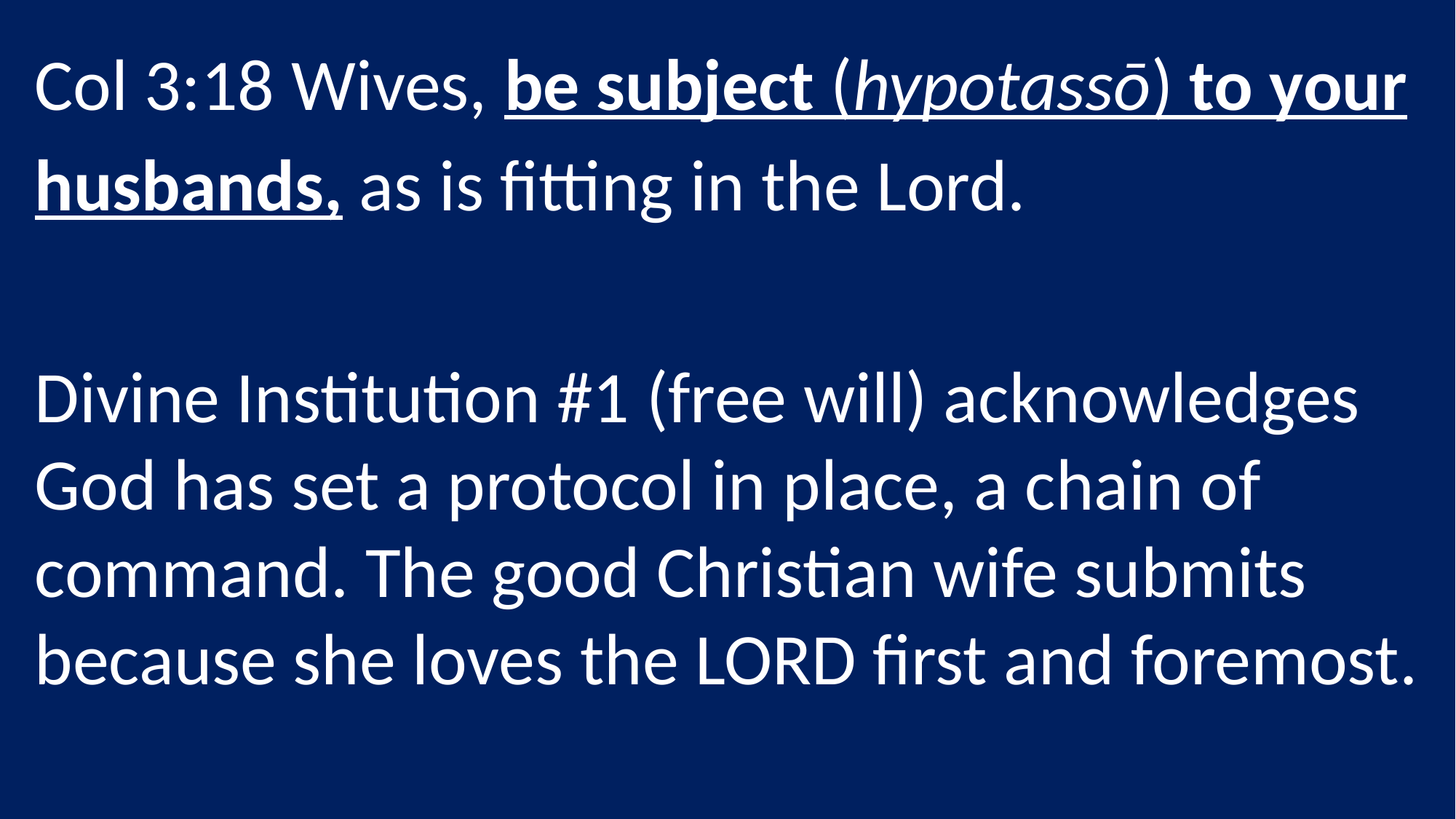

Col 3:18 Wives, be subject (hypotassō) to your husbands, as is fitting in the Lord.

Divine Institution #1 (free will) acknowledges God has set a protocol in place, a chain of command. The good Christian wife submits because she loves the LORD first and foremost.